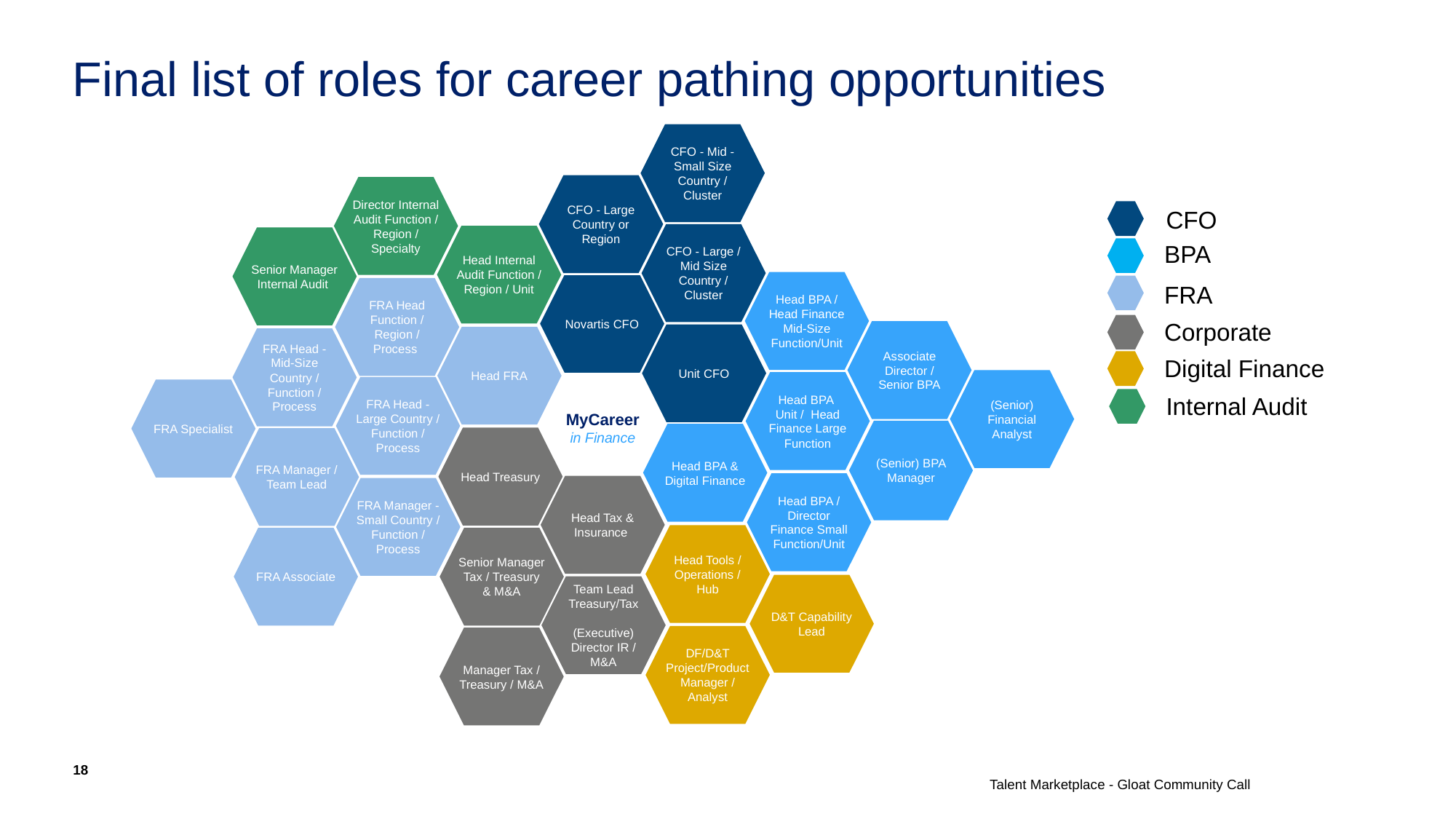

# Final list of roles for career pathing opportunities
CFO - Mid - Small Size Country / Cluster
CFO - Large Country or Region
Director Internal Audit Function / Region / Specialty
CFO

CFO - Large / Mid Size Country / Cluster
Head Internal Audit Function / Region / Unit
Senior Manager Internal Audit
BPA

Head BPA / Head Finance Mid-Size Function/Unit
FRA
Novartis CFO

FRA Head Function / Region / Process
Corporate

Associate Director / Senior BPA
Unit CFO
Head FRA
FRA Head - Mid-Size Country / Function / Process
Digital Finance

(Senior) Financial Analyst
Head BPA
Unit /  Head Finance Large Function
FRA Head - Large Country / Function / Process
MyCareer
in Finance
FRA Specialist
Internal Audit

(Senior) BPA Manager
Head BPA & Digital Finance
Head Treasury
FRA Manager / Team Lead
Head BPA / Director Finance Small Function/Unit
Head Tax & Insurance
FRA Manager - Small Country / Function / Process
Head Tools / Operations / Hub
FRA Associate
Senior Manager Tax / Treasury & M&A
D&T Capability Lead
Team Lead Treasury/Tax

(Executive) Director IR / M&A
DF/D&T Project/Product Manager / Analyst
Manager Tax / Treasury / M&A
18
Talent Marketplace - Gloat Community Call